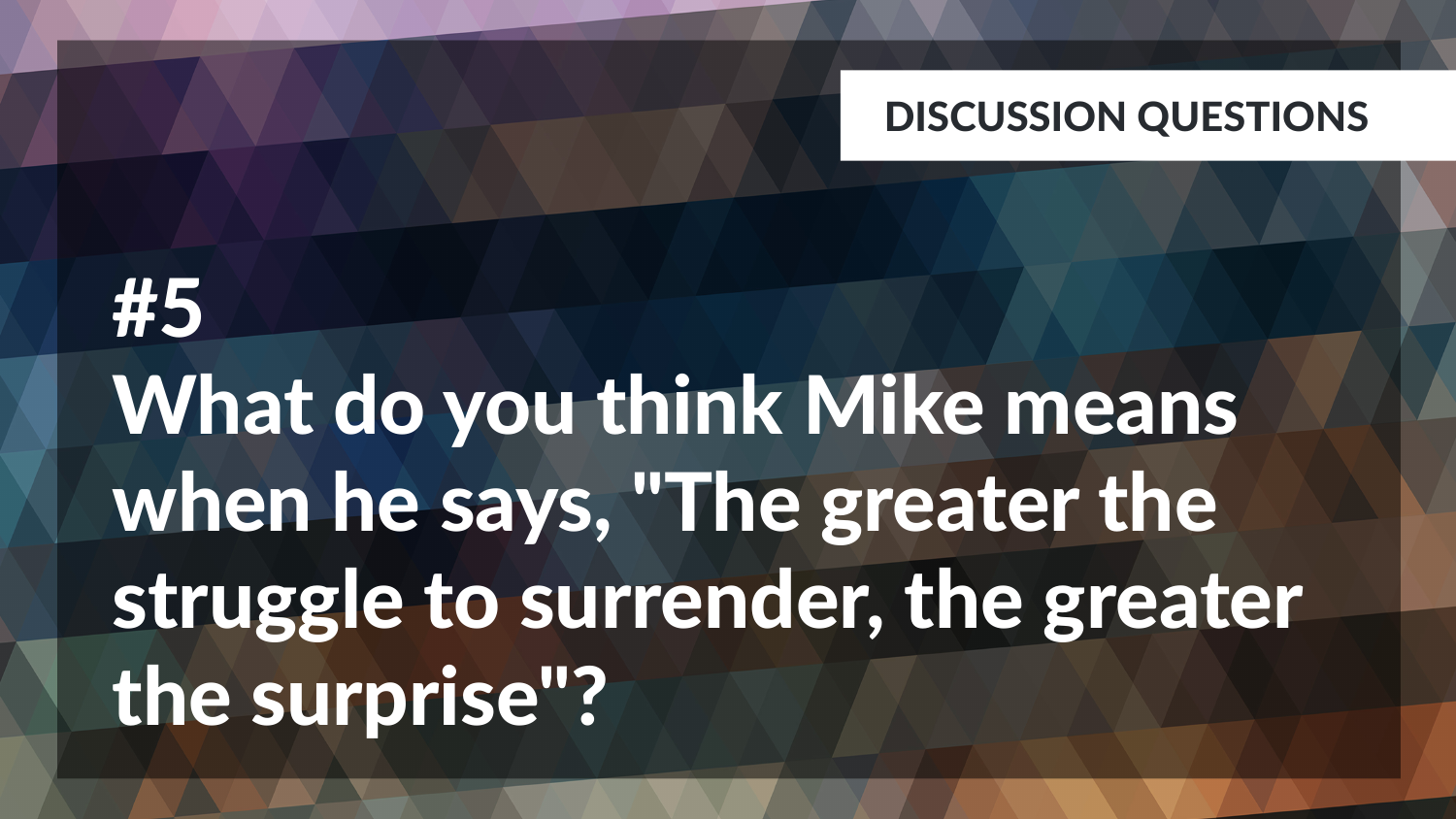

# #5 What do you think Mike means when he says, "The greater the struggle to surrender, the greater the surprise"?